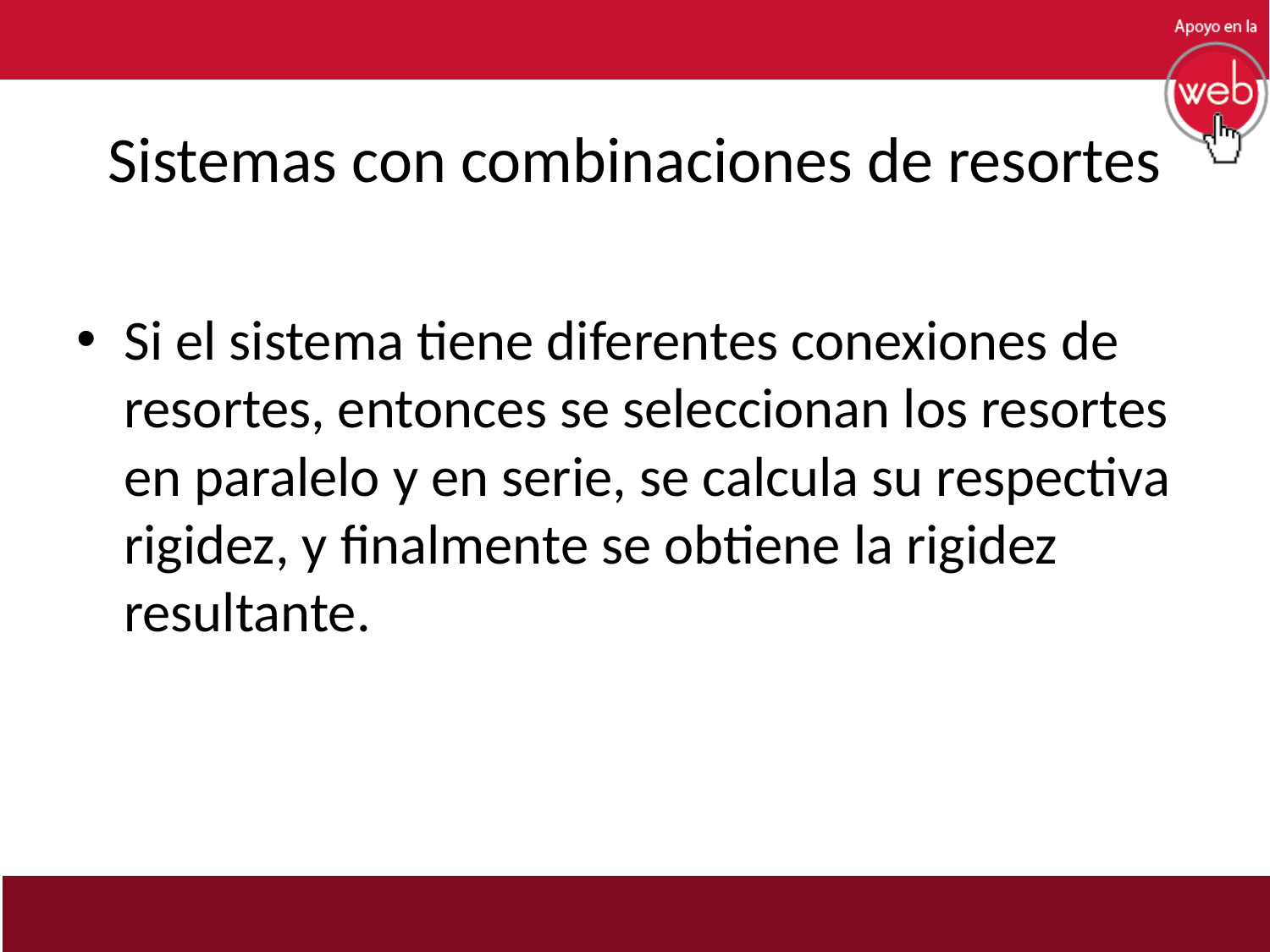

# Sistemas con combinaciones de resortes
Si el sistema tiene diferentes conexiones de resortes, entonces se seleccionan los resortes en paralelo y en serie, se calcula su respectiva rigidez, y finalmente se obtiene la rigidez resultante.